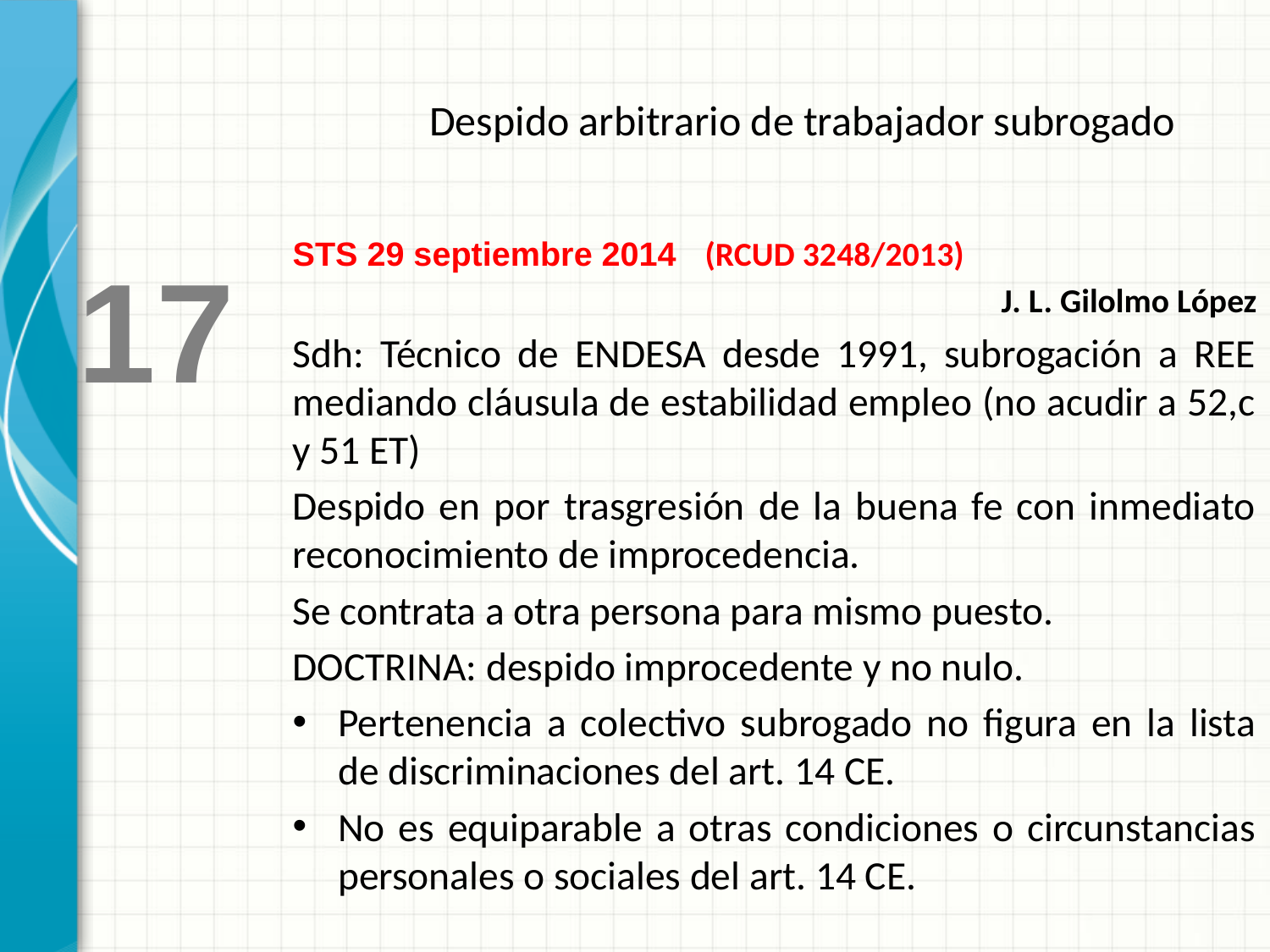

Despido arbitrario de trabajador subrogado
STS 29 septiembre 2014   (RCUD 3248/2013)
J. L. Gilolmo López
Sdh: Técnico de ENDESA desde 1991, subrogación a REE mediando cláusula de estabilidad empleo (no acudir a 52,c y 51 ET)
Despido en por trasgresión de la buena fe con inmediato reconocimiento de improcedencia.
Se contrata a otra persona para mismo puesto.
DOCTRINA: despido improcedente y no nulo.
Pertenencia a colectivo subrogado no figura en la lista de discriminaciones del art. 14 CE.
No es equiparable a otras condiciones o circunstancias personales o sociales del art. 14 CE.
17